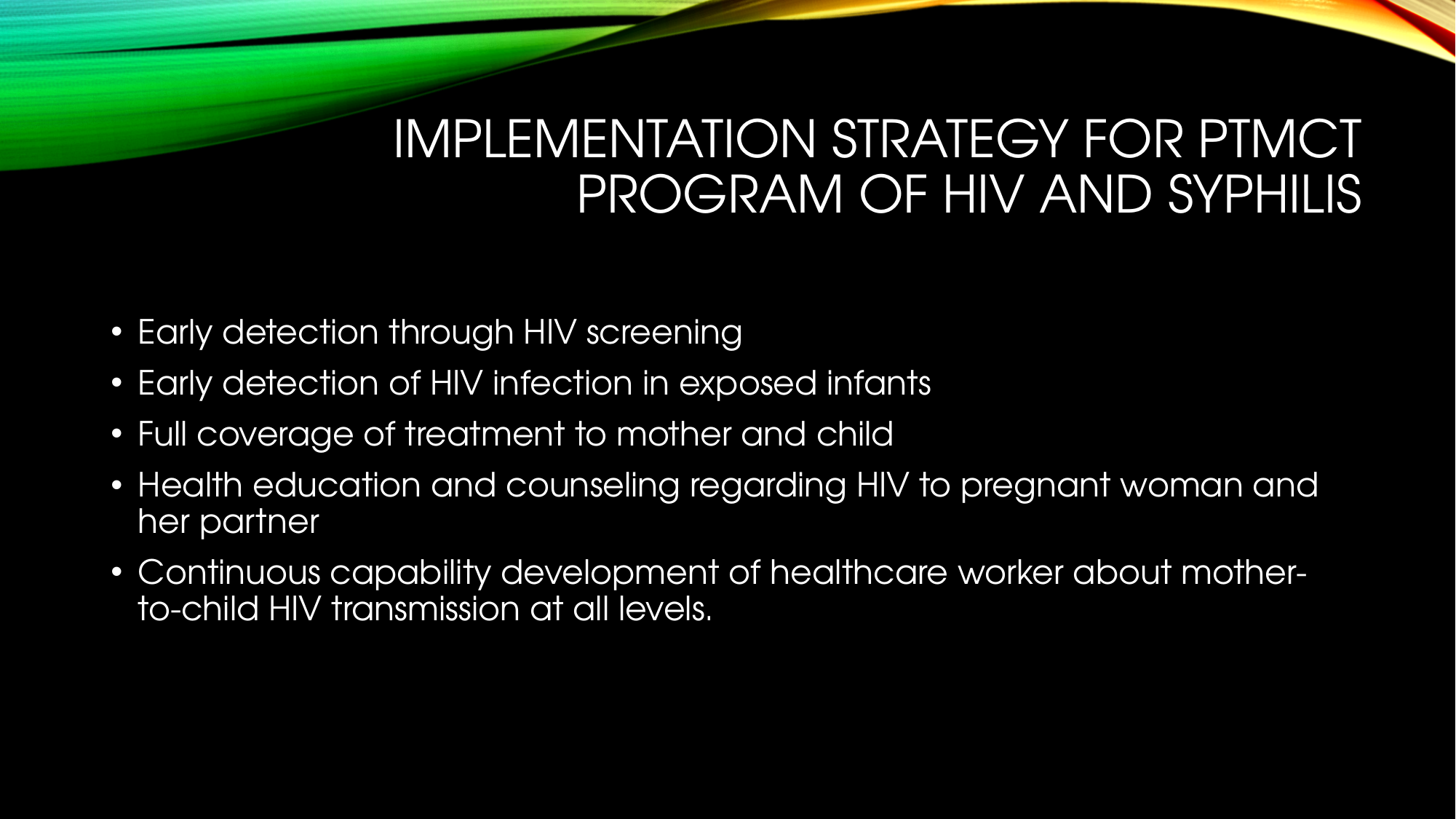

# IMPLEMENTATION STRATEGY FOR PTMCT PROGRAM OF HIV AND SYPHILIS
Early detection through HIV screening
Early detection of HIV infection in exposed infants
Full coverage of treatment to mother and child
Health education and counseling regarding HIV to pregnant woman and her partner
Continuous capability development of healthcare worker about mother-to-child HIV transmission at all levels.